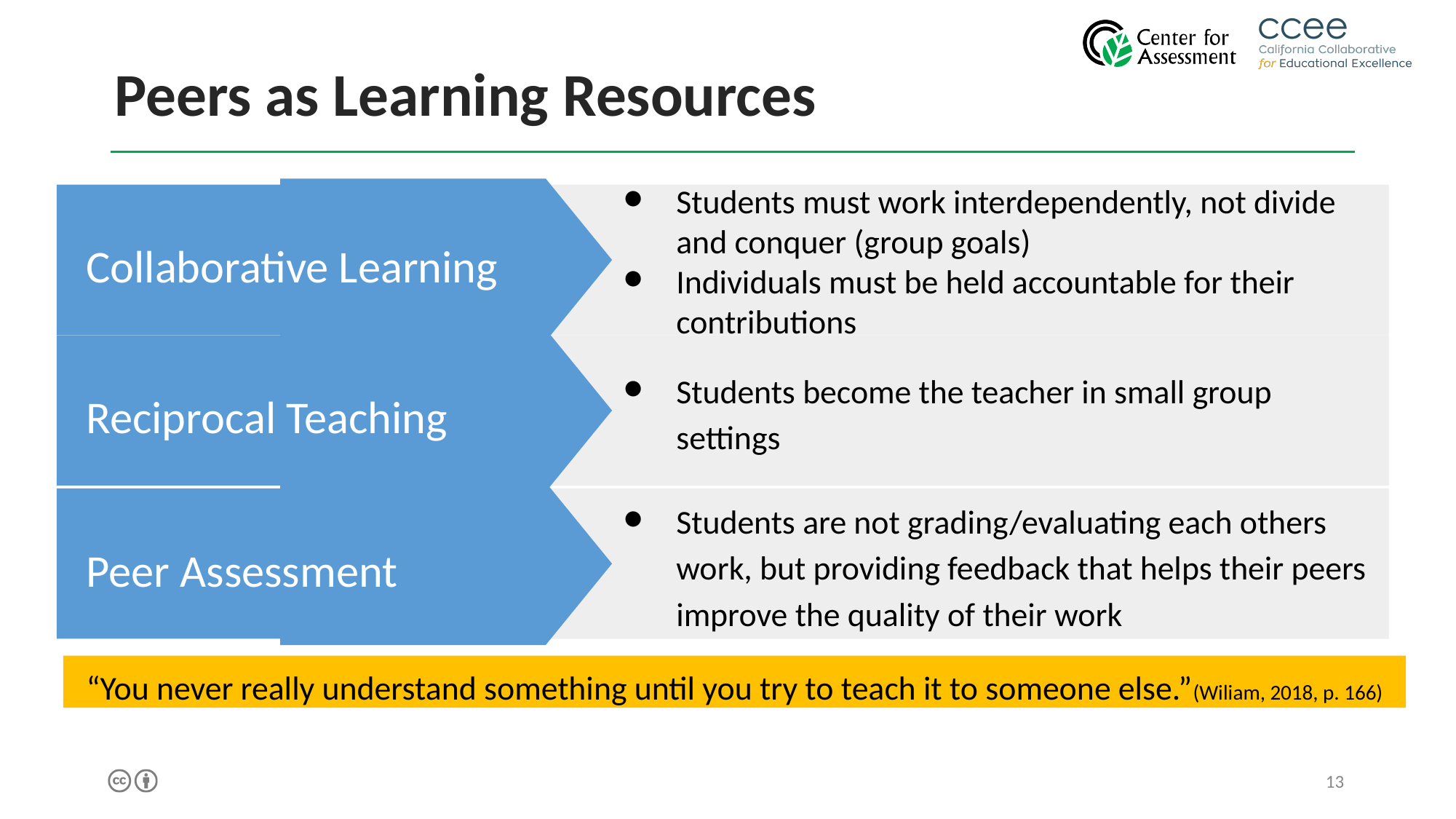

# Peers as Learning Resources

Students must work interdependently, not divide and conquer (group goals)
Individuals must be held accountable for their contributions
Collaborative Learning

Students become the teacher in small group settings
Reciprocal Teaching

Students are not grading/evaluating each others work, but providing feedback that helps their peers improve the quality of their work
Peer Assessment
“You never really understand something until you try to teach it to someone else.”(Wiliam, 2018, p. 166)
13